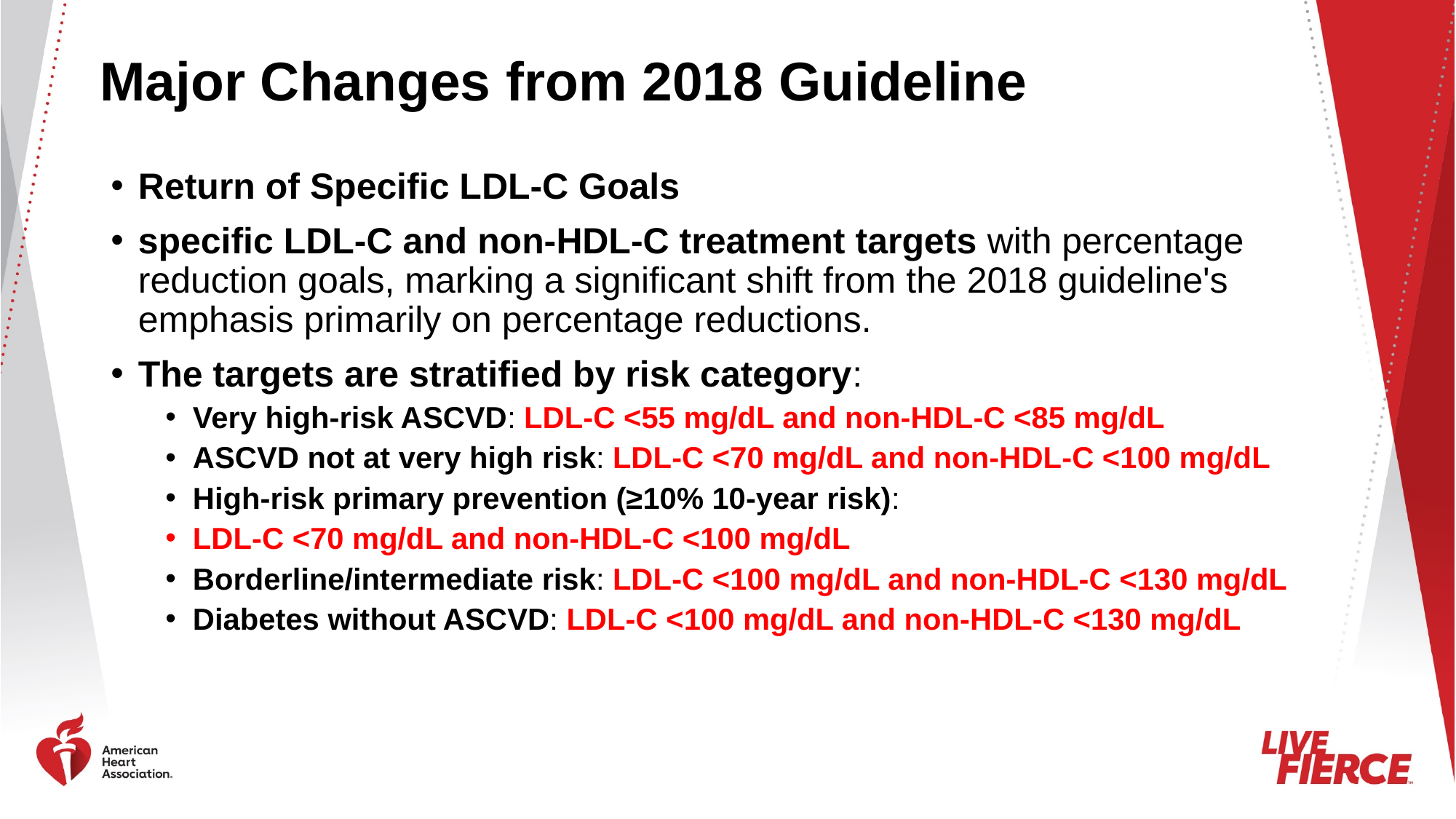

# Major Changes from 2018 Guideline
Return of Specific LDL-C Goals
specific LDL-C and non-HDL-C treatment targets with percentage reduction goals, marking a significant shift from the 2018 guideline's emphasis primarily on percentage reductions.
The targets are stratified by risk category:
Very high-risk ASCVD: LDL-C <55 mg/dL and non-HDL-C <85 mg/dL
ASCVD not at very high risk: LDL-C <70 mg/dL and non-HDL-C <100 mg/dL
High-risk primary prevention (≥10% 10-year risk):
LDL-C <70 mg/dL and non-HDL-C <100 mg/dL
Borderline/intermediate risk: LDL-C <100 mg/dL and non-HDL-C <130 mg/dL
Diabetes without ASCVD: LDL-C <100 mg/dL and non-HDL-C <130 mg/dL